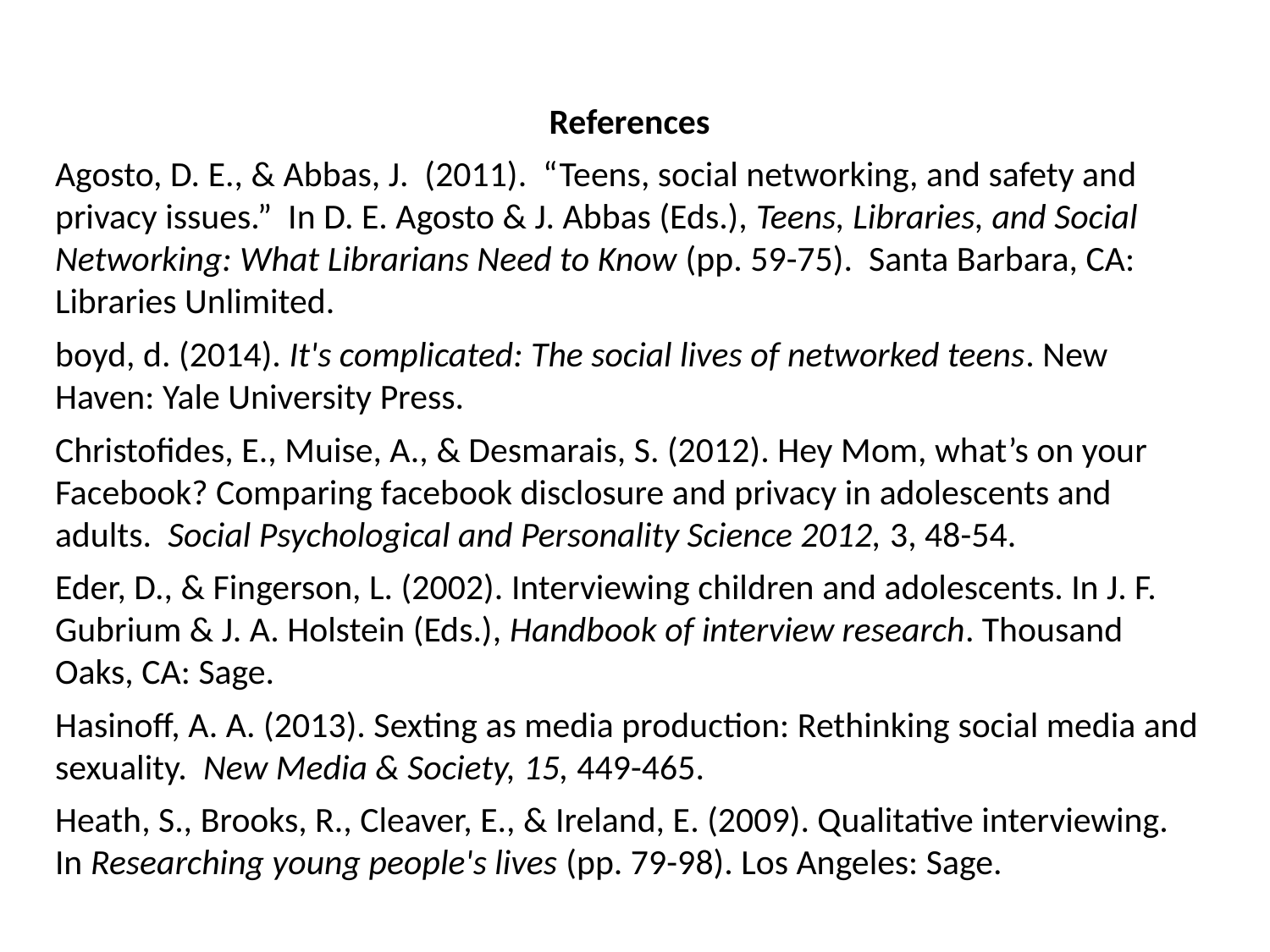

References
Agosto, D. E., & Abbas, J.  (2011).  “Teens, social networking, and safety and privacy issues.”  In D. E. Agosto & J. Abbas (Eds.), Teens, Libraries, and Social Networking: What Librarians Need to Know (pp. 59-75).  Santa Barbara, CA: Libraries Unlimited.
boyd, d. (2014). It's complicated: The social lives of networked teens. New Haven: Yale University Press.
Christofides, E., Muise, A., & Desmarais, S. (2012). Hey Mom, what’s on your Facebook? Comparing facebook disclosure and privacy in adolescents and adults.  Social Psychological and Personality Science 2012, 3, 48-54.
Eder, D., & Fingerson, L. (2002). Interviewing children and adolescents. In J. F. Gubrium & J. A. Holstein (Eds.), Handbook of interview research. Thousand Oaks, CA: Sage.
Hasinoff, A. A. (2013). Sexting as media production: Rethinking social media and sexuality.  New Media & Society, 15, 449-465.
Heath, S., Brooks, R., Cleaver, E., & Ireland, E. (2009). Qualitative interviewing. In Researching young people's lives (pp. 79-98). Los Angeles: Sage.